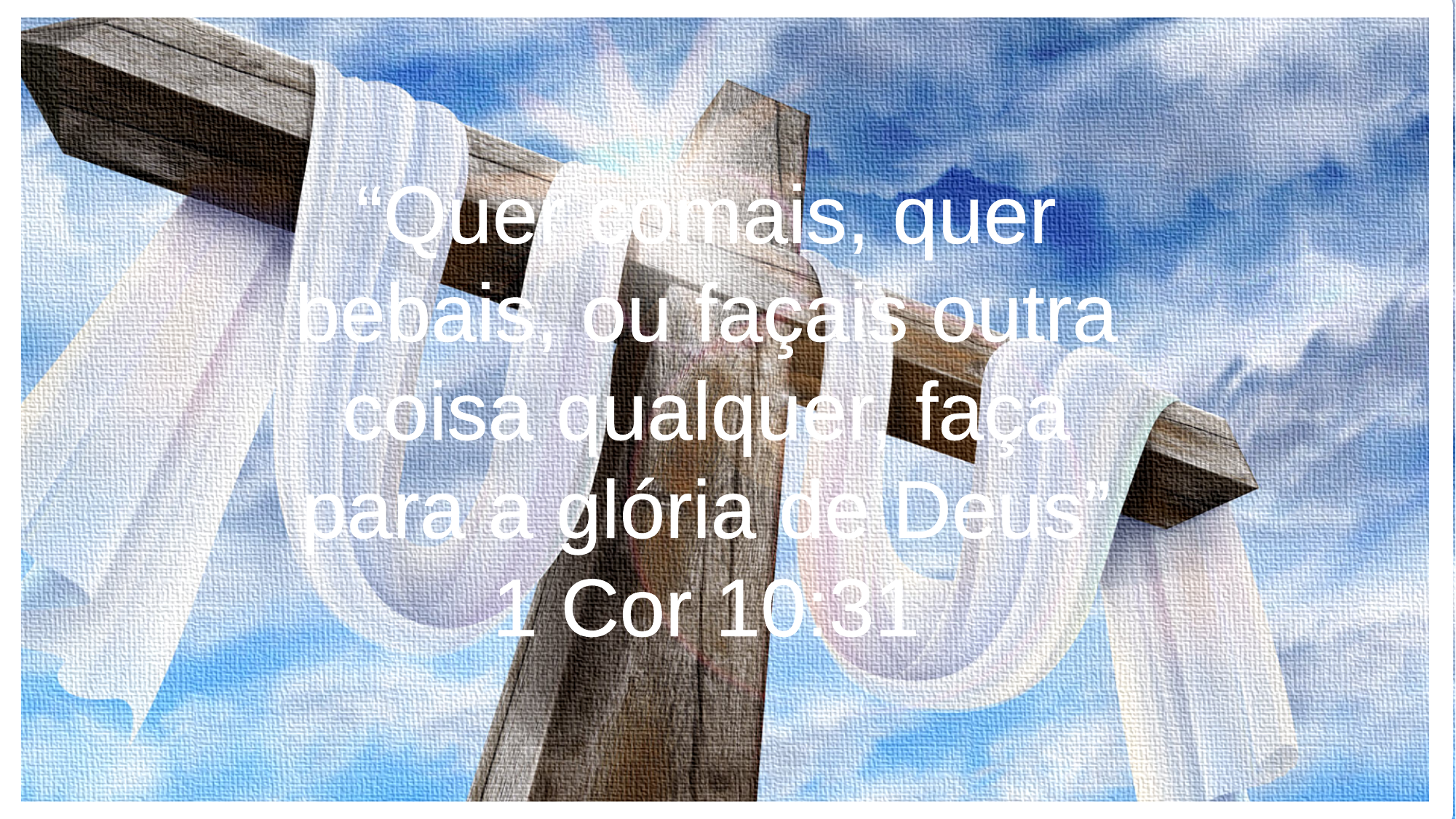

“Quer comais, quer bebais, ou façais outra coisa qualquer, faça para a glória de Deus”
1 Cor 10:31